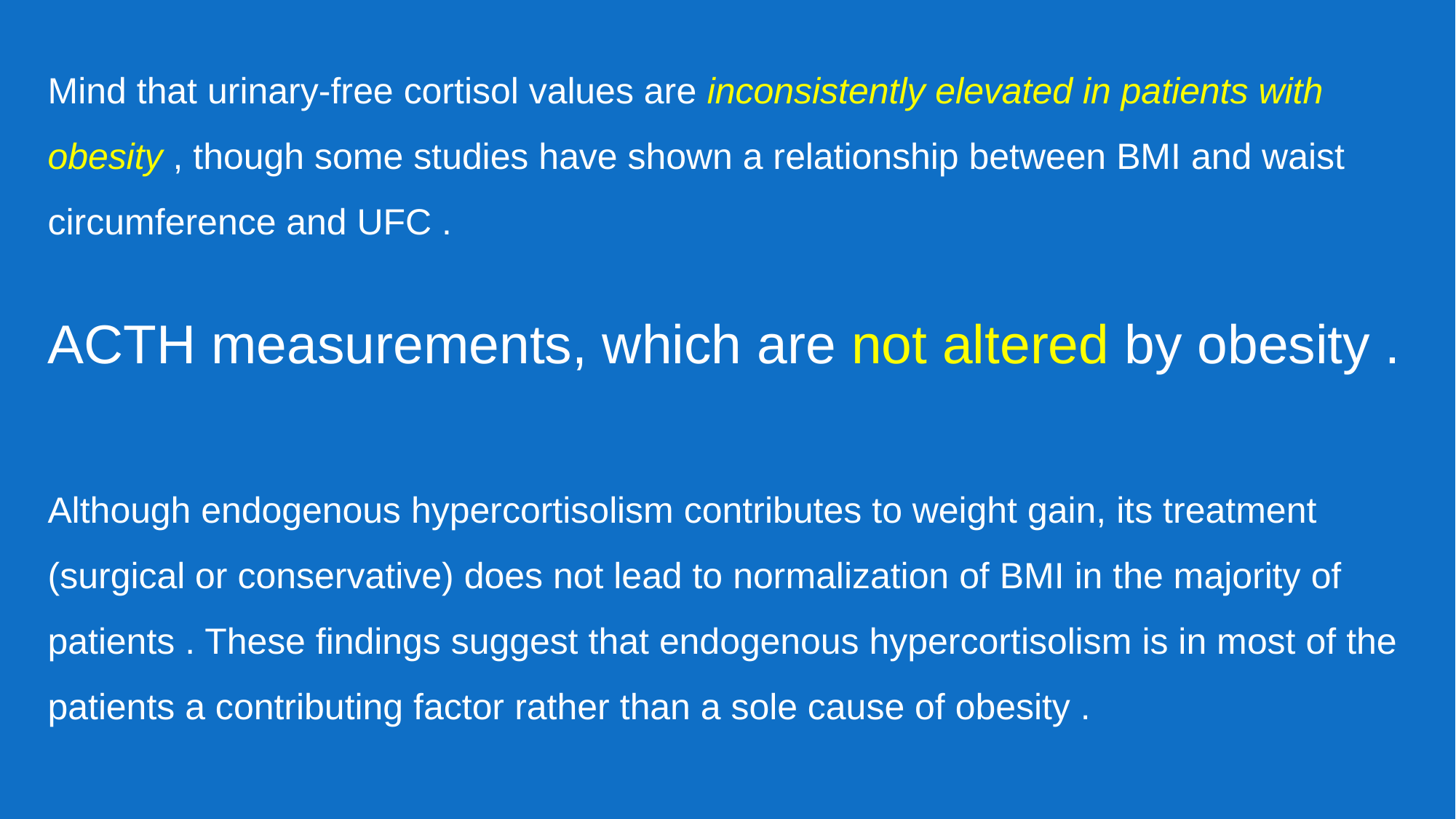

Mind that urinary-free cortisol values are inconsistently elevated in patients with obesity , though some studies have shown a relationship between BMI and waist circumference and UFC .
ACTH measurements, which are not altered by obesity .
Although endogenous hypercortisolism contributes to weight gain, its treatment (surgical or conservative) does not lead to normalization of BMI in the majority of patients . These findings suggest that endogenous hypercortisolism is in most of the patients a contributing factor rather than a sole cause of obesity .